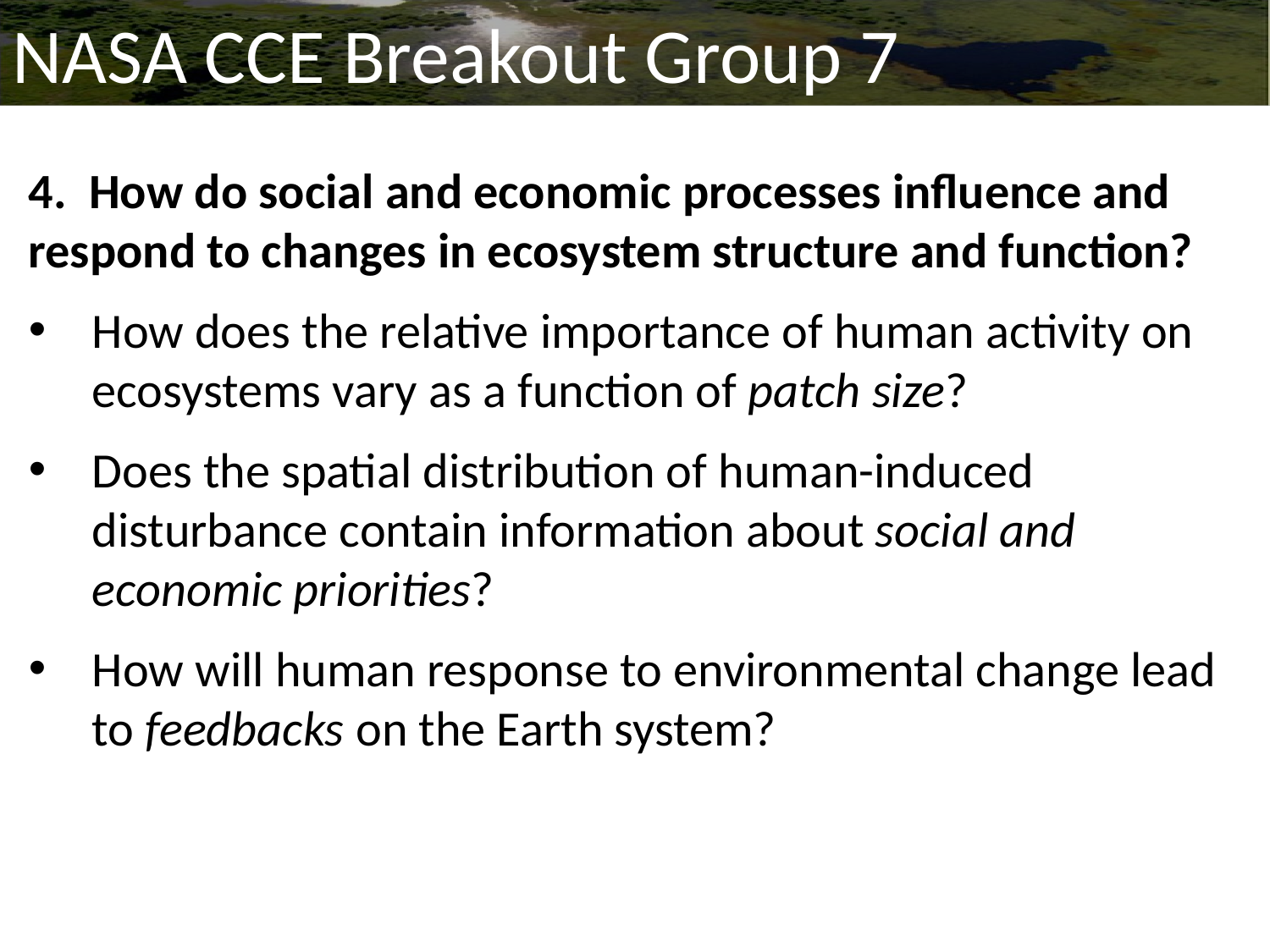

NASA CCE Breakout Group 7
4.  How do social and economic processes influence and respond to changes in ecosystem structure and function?
How does the relative importance of human activity on ecosystems vary as a function of patch size?
Does the spatial distribution of human-induced disturbance contain information about social and economic priorities?
How will human response to environmental change lead to feedbacks on the Earth system?